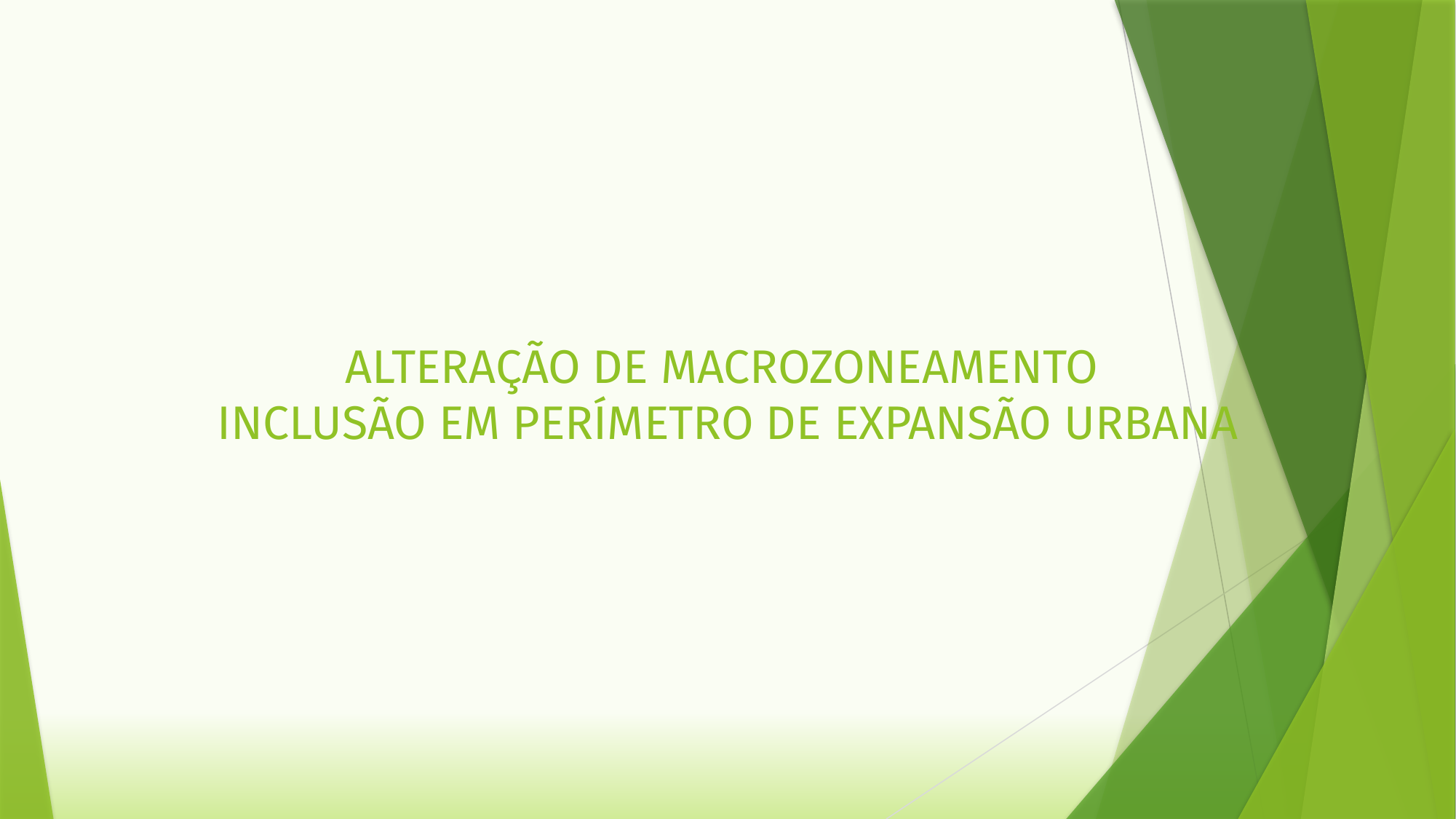

# ALTERAÇÃO DE MACROZONEAMENTO INCLUSÃO EM PERÍMETRO DE EXPANSÃO URBANA